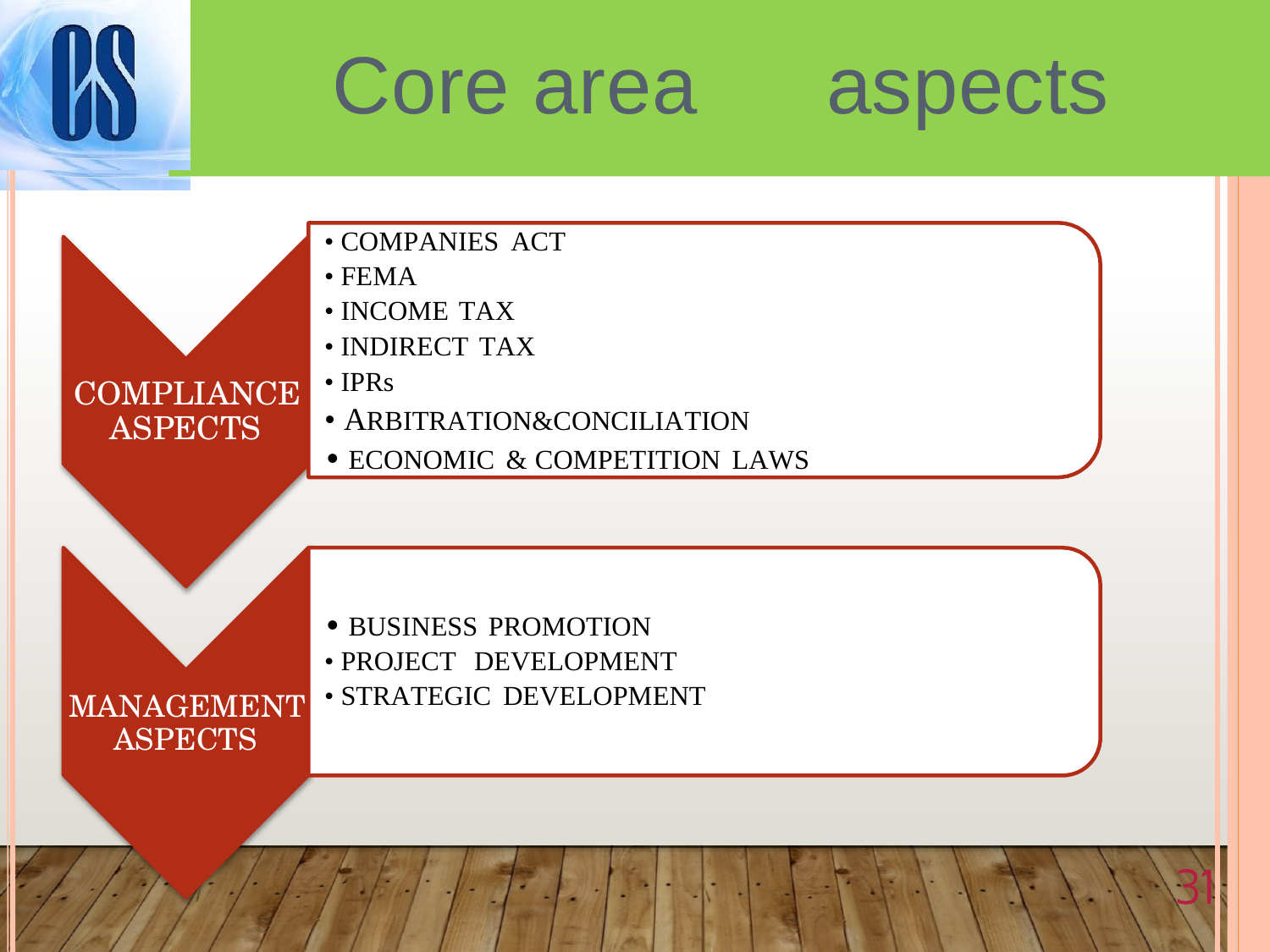

Core area
      aspects

• COMPANIES ACT
• FEMA
• INCOME TAX
• INDIRECT TAX
• IPRs
• ARBITRATION&CONCILIATION

COMPLIANCE
ASPECTS
• ECONOMIC & COMPETITION
LAWS

• BUSINESS PROMOTION
• PROJECT  DEVELOPMENT
• STRATEGIC DEVELOPMENT

MANAGEMENT
ASPECTS
31